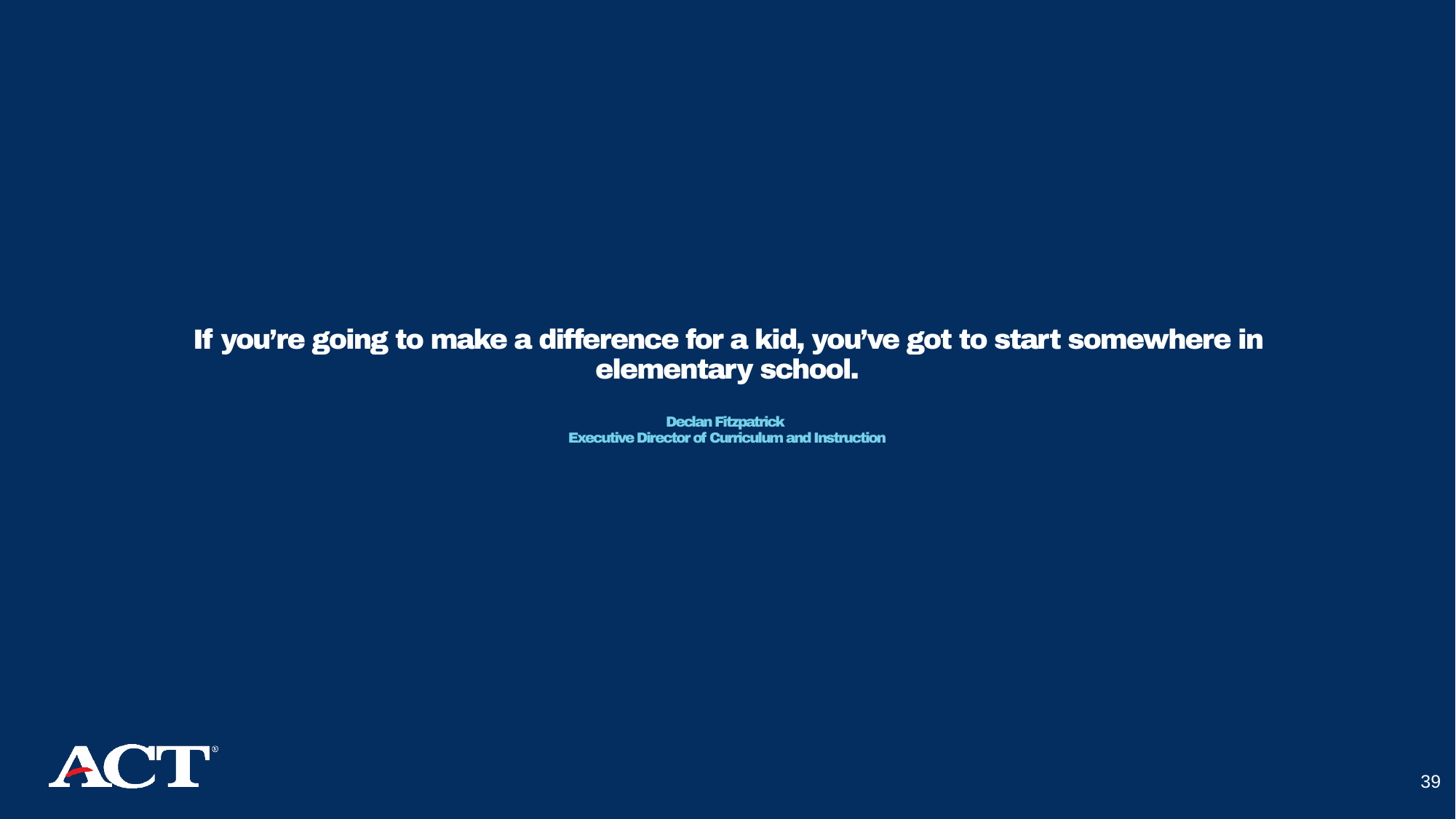

# If you’re going to make a difference for a kid, you’ve got to start somewhere in elementary school. Declan Fitzpatrick Executive Director of Curriculum and Instruction
39